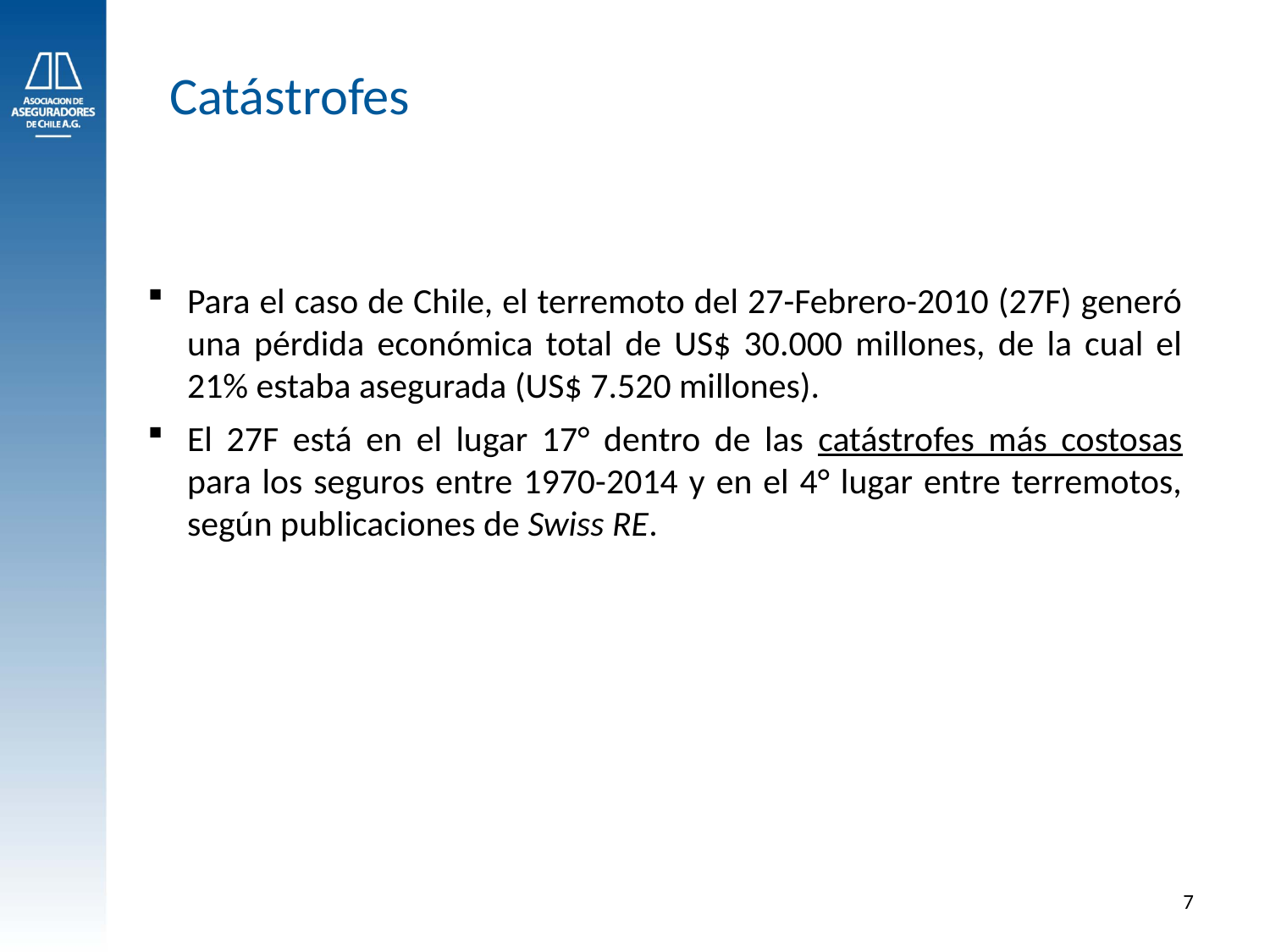

Catástrofes
Para el caso de Chile, el terremoto del 27-Febrero-2010 (27F) generó una pérdida económica total de US$ 30.000 millones, de la cual el 21% estaba asegurada (US$ 7.520 millones).
El 27F está en el lugar 17° dentro de las catástrofes más costosas para los seguros entre 1970-2014 y en el 4° lugar entre terremotos, según publicaciones de Swiss RE.
7